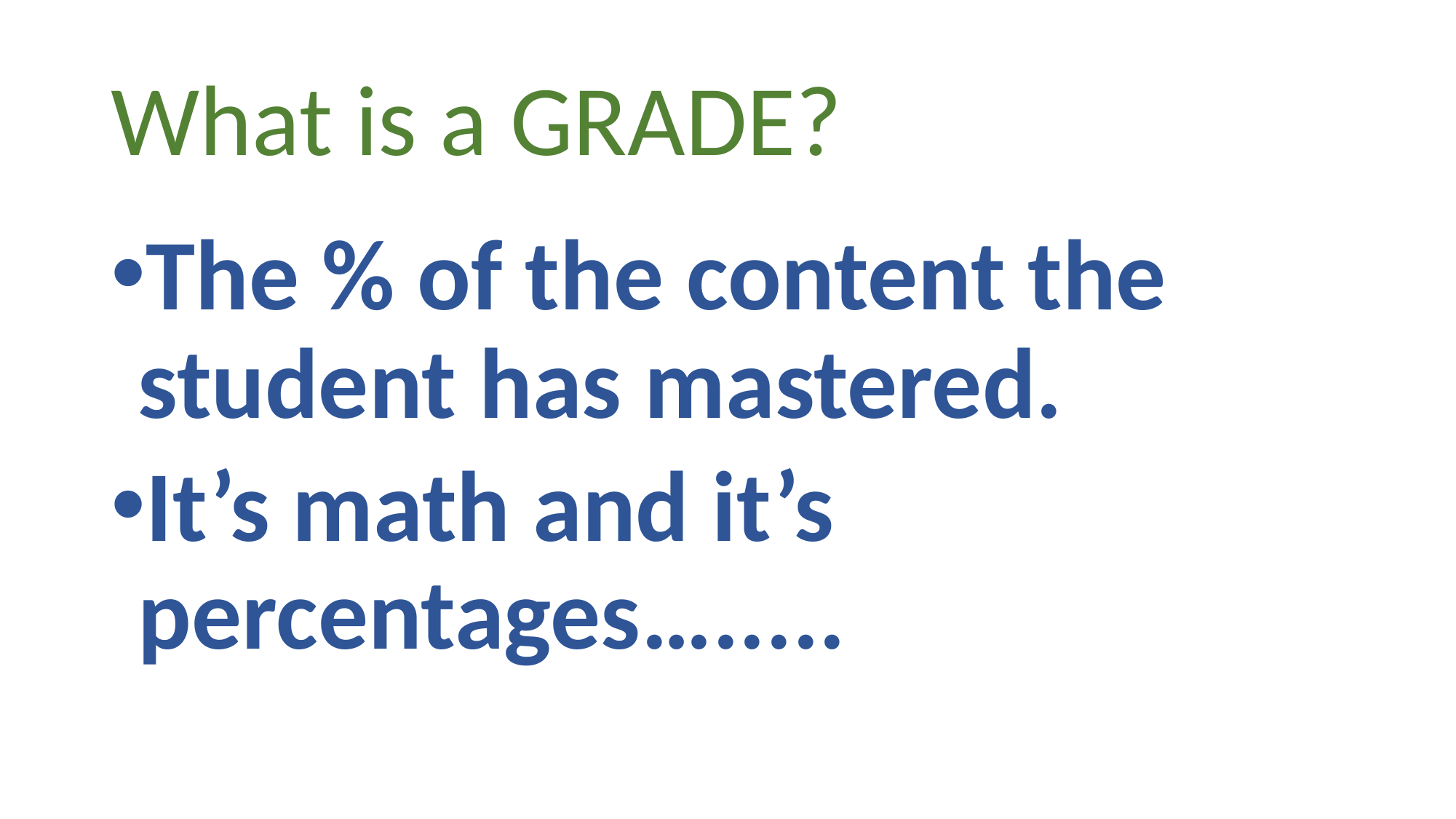

# What is a GRADE?
The % of the content the student has mastered.
It’s math and it’s percentages….....